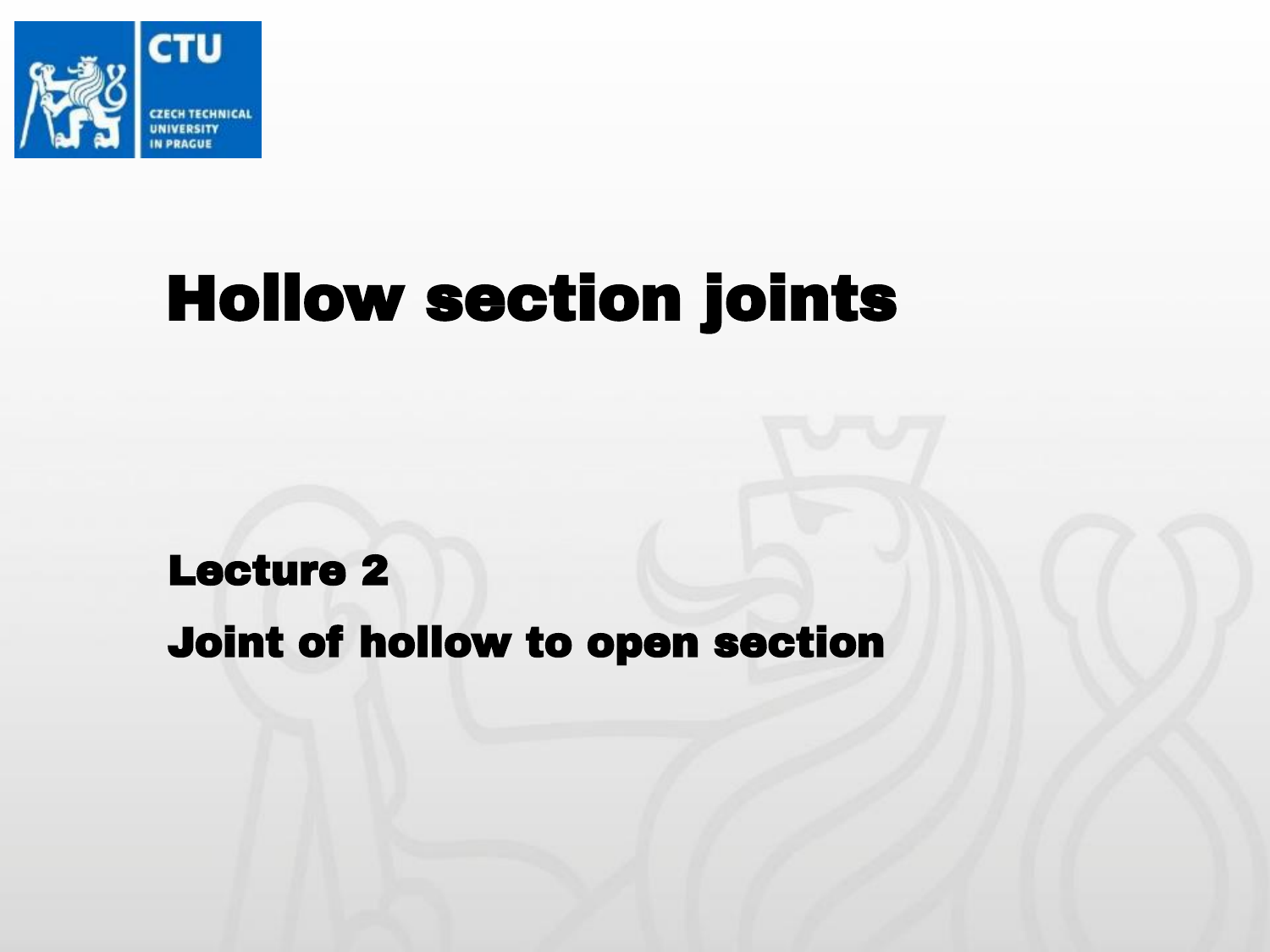

# Hollow section joints
Lecture 2
Joint of hollow to open section